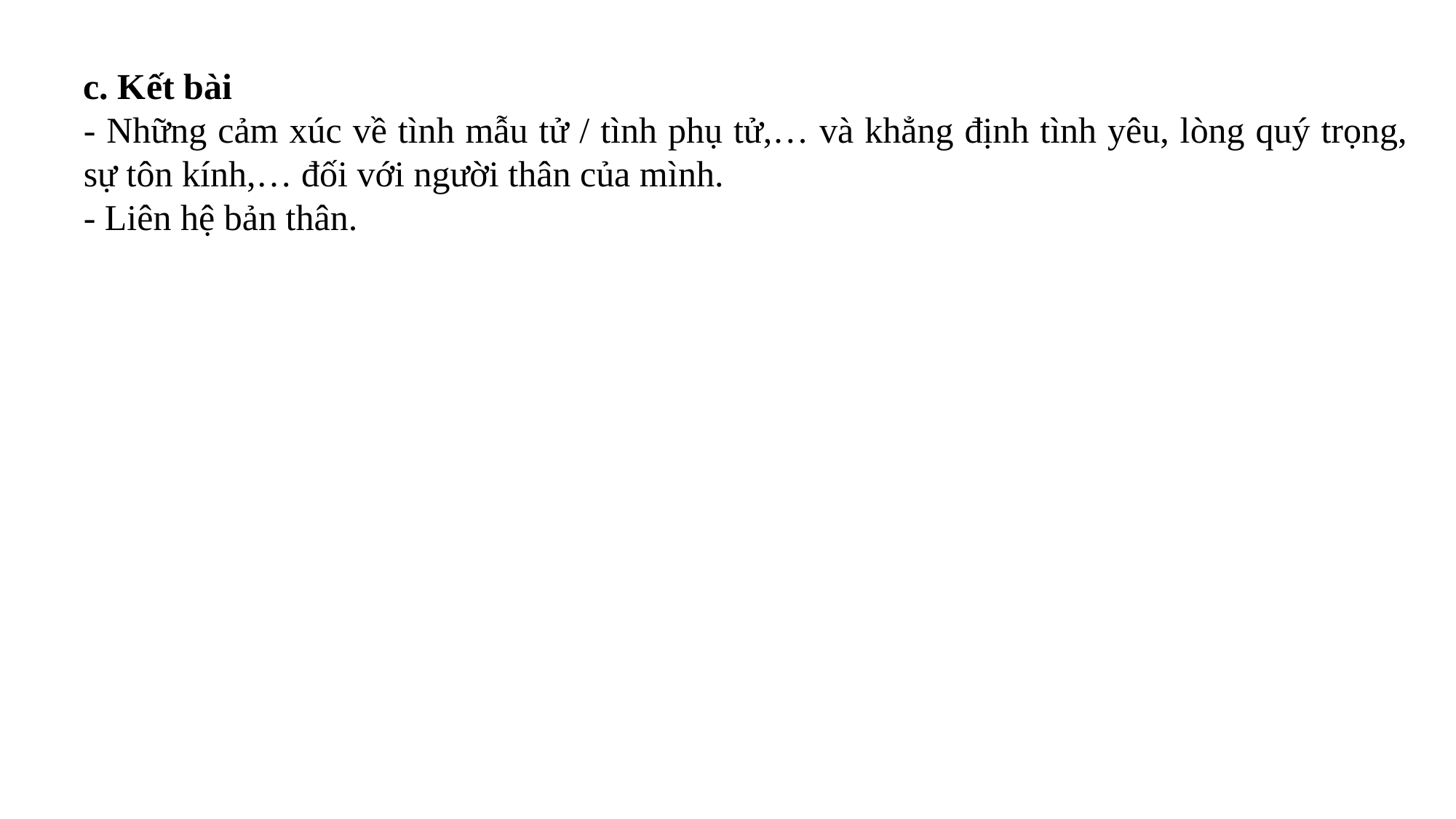

c. Kết bài
- Những cảm xúc về tình mẫu tử / tình phụ tử,… và khẳng định tình yêu, lòng quý trọng, sự tôn kính,… đối với người thân của mình.
- Liên hệ bản thân.